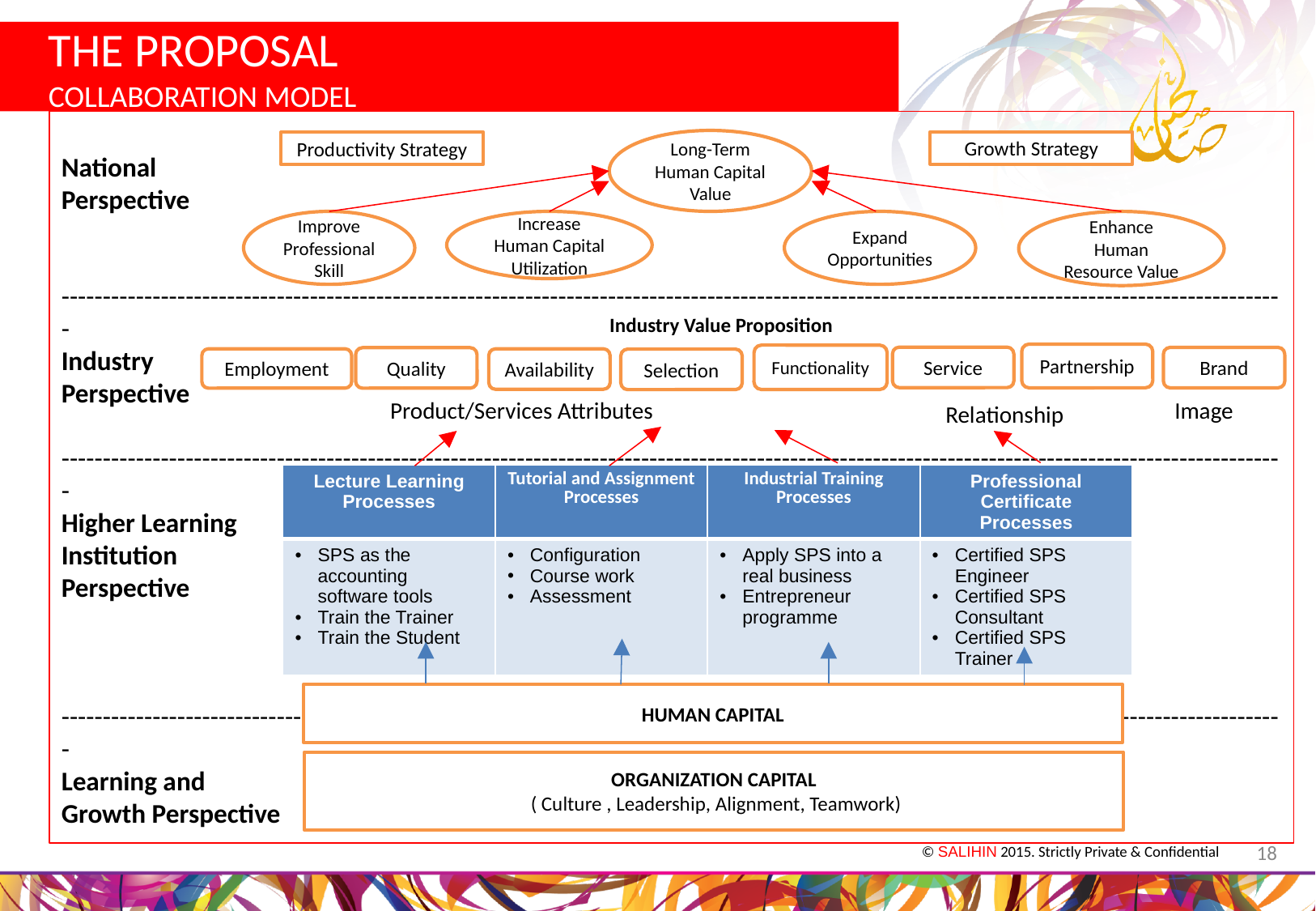

THE PROPOSAL
COLLABORATION MODEL

National
Perspective

----------------------------------------------------------------------------------------------------------------------------------------------------
Industry
Perspective

----------------------------------------------------------------------------------------------------------------------------------------------------
Higher Learning
Institution
Perspective

----------------------------------------------------------------------------------------------------------------------------------------------------
Learning and
Growth Perspective

Long-Term Human Capital Value
Growth Strategy
Productivity Strategy
Improve Professional Skill
Increase Human Capital Utilization
Expand Opportunities
Enhance Human Resource Value
Industry Value Proposition
Partnership
Functionality
Service
Brand
Quality
Employment
Availability
Selection
Product/Services Attributes
Image
Relationship
| Lecture Learning Processes | Tutorial and Assignment Processes | Industrial Training Processes | Professional Certificate Processes |
| --- | --- | --- | --- |
| SPS as the accounting software tools Train the Trainer Train the Student | Configuration Course work Assessment | Apply SPS into a real business Entrepreneur programme | Certified SPS Engineer Certified SPS Consultant Certified SPS Trainer |
HUMAN CAPITAL
ORGANIZATION CAPITAL
 ( Culture , Leadership, Alignment, Teamwork)
18
© SALIHIN 2015. Strictly Private & Confidential